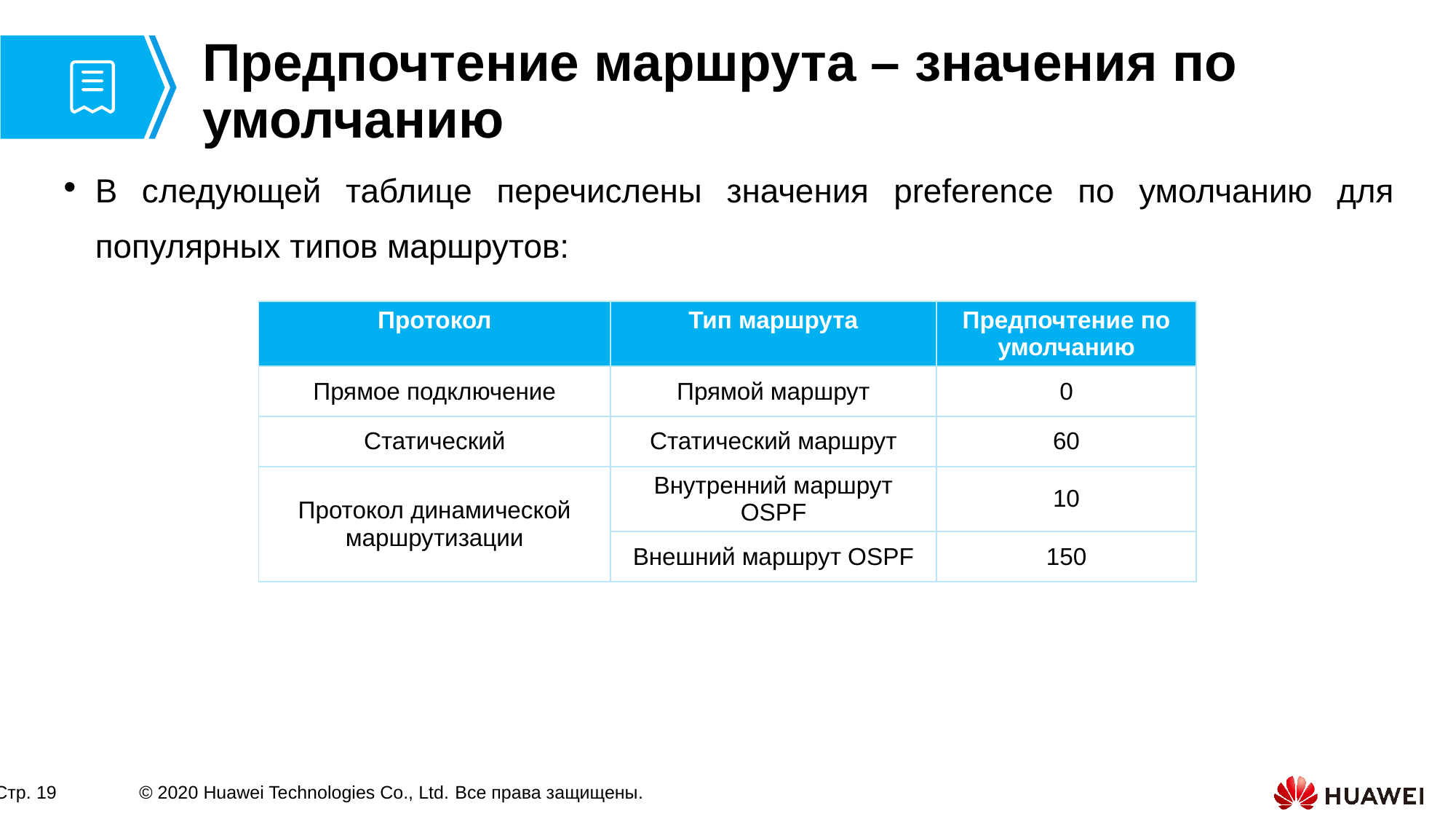

# Предпочтение маршрута – значения по умолчанию

В следующей таблице перечислены значения preference по умолчанию для популярных типов маршрутов:

| Протокол | Тип маршрута | Предпочтение по умолчанию |
| --- | --- | --- |
| Прямое подключение | Прямой маршрут | 0 |
| Статический | Статический маршрут | 60 |
| Протокол динамической маршрутизации | Внутренний маршрут OSPF | 10 |
|  | Внешний маршрут OSPF | 150 |